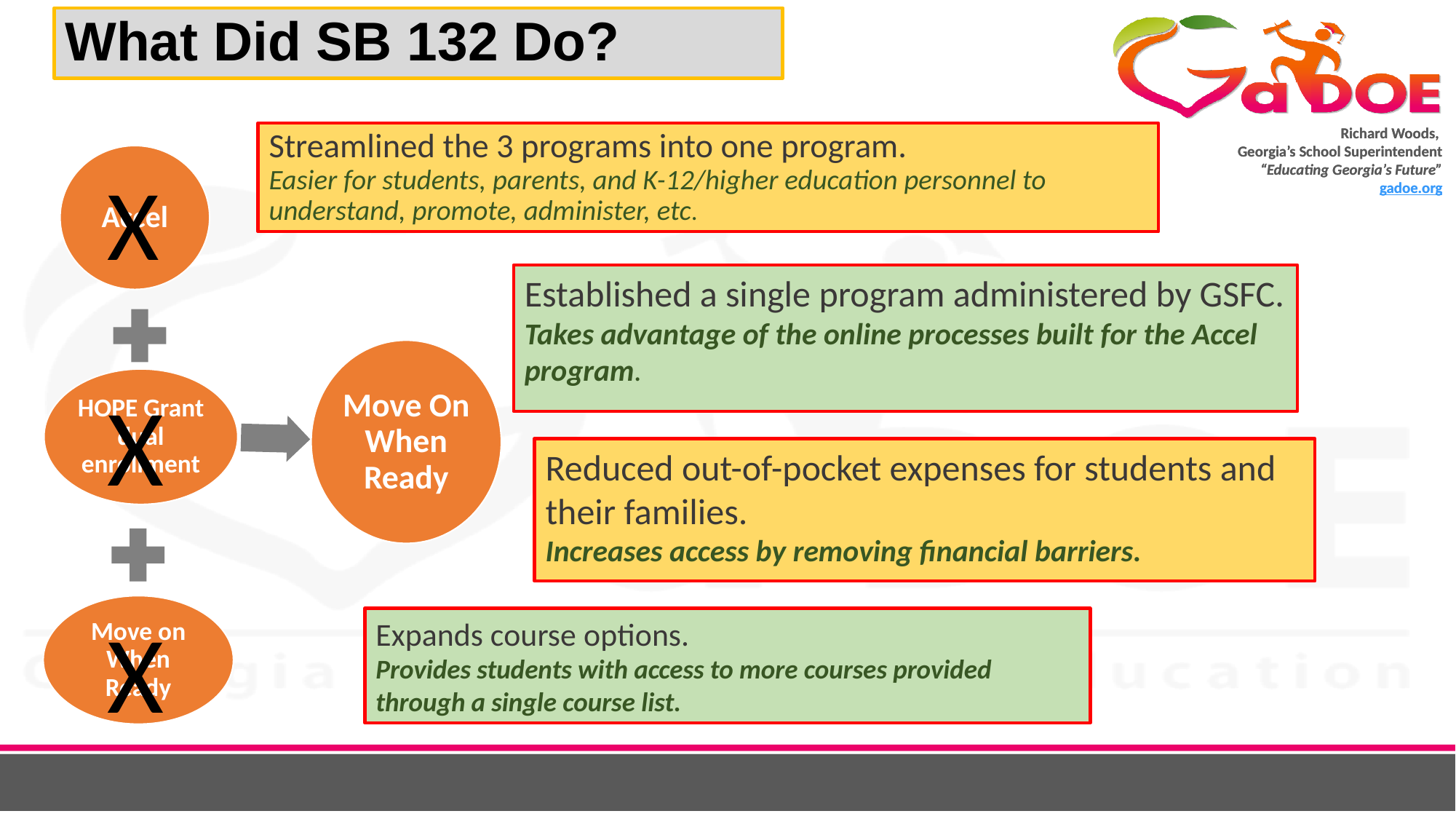

# What Did SB 132 Do?
Streamlined the 3 programs into one program.
Easier for students, parents, and K-12/higher education personnel to understand, promote, administer, etc.
Accel

HOPE Grant dual enrollment

Move on When Ready

Move On When Ready
X
Established a single program administered by GSFC.
Takes advantage of the online processes built for the Accel program.

X
Reduced out-of-pocket expenses for students and their families.
Increases access by removing financial barriers.

X
Expands course options.
Provides students with access to more courses provided through a single course list.